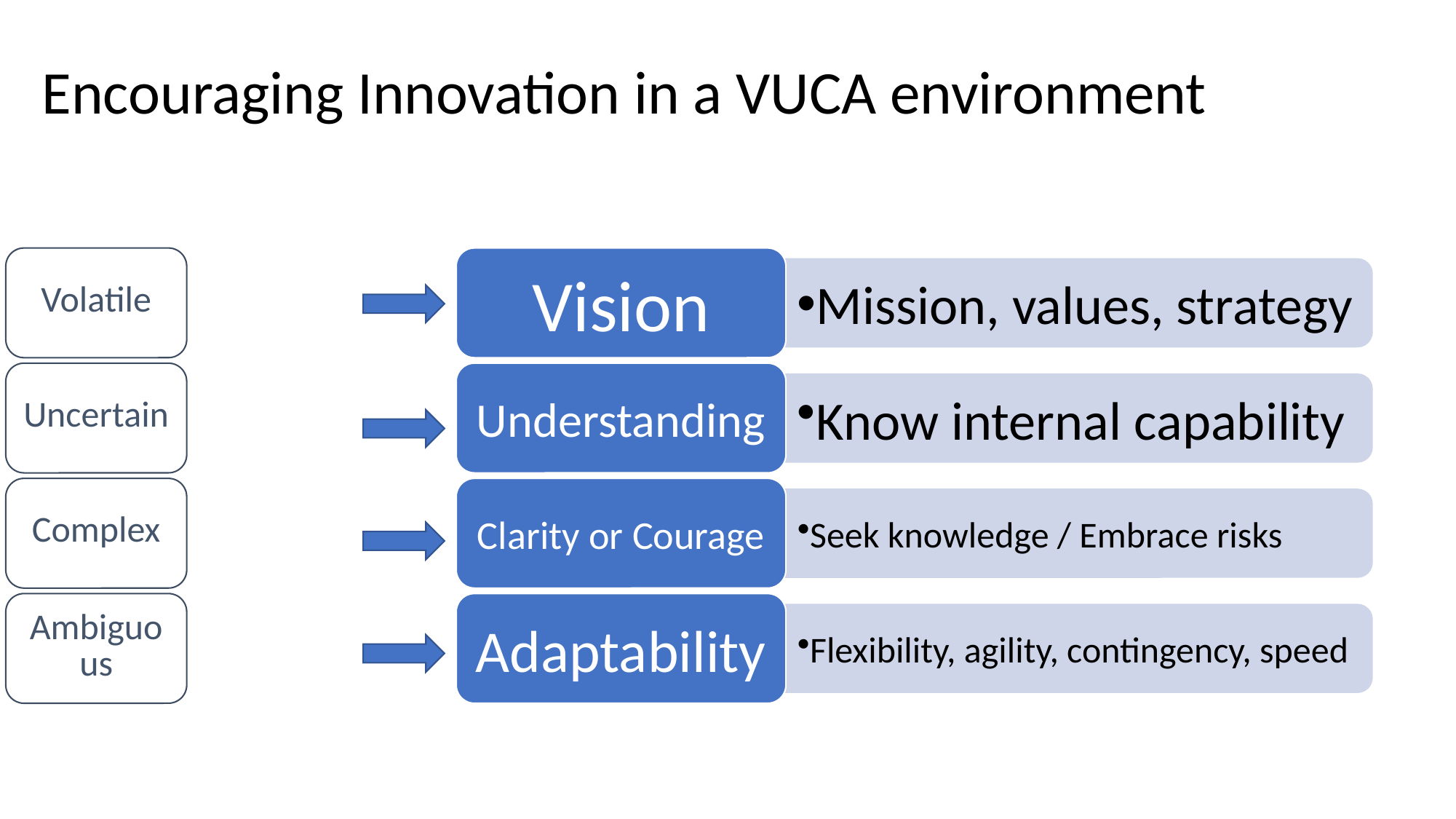

Encouraging Innovation in a VUCA environment
Volatile
Uncertain
Complex
Ambiguous
Vision
Mission, values, strategy
Understanding
Know internal capability
Clarity or Courage
Seek knowledge / Embrace risks
Adaptability
Flexibility, agility, contingency, speed